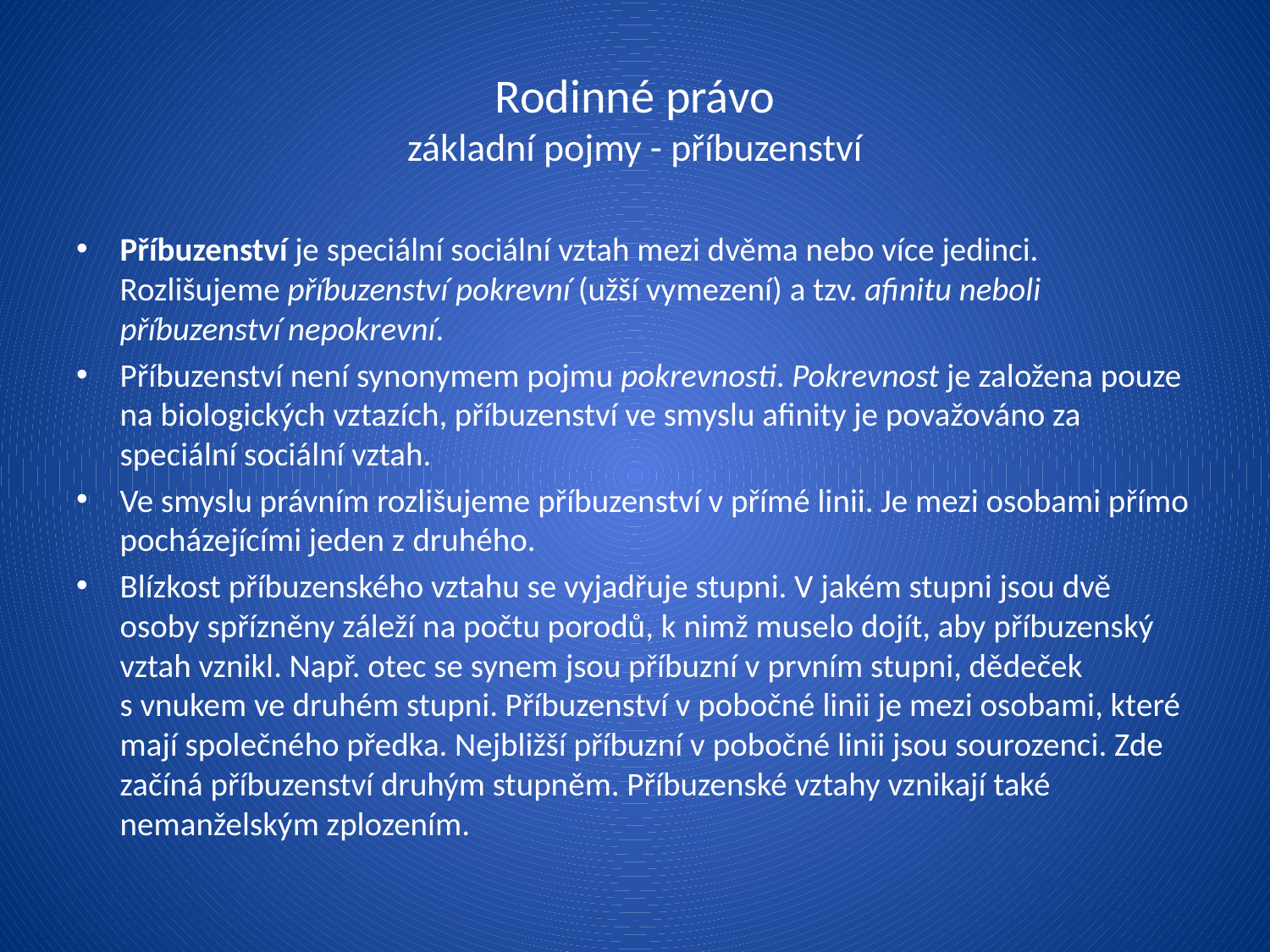

# Rodinné právo základní pojmy - příbuzenství
Příbuzenství je speciální sociální vztah mezi dvěma nebo více jedinci. Rozlišujeme příbuzenství pokrevní (užší vymezení) a tzv. afinitu neboli příbuzenství nepokrevní.
Příbuzenství není synonymem pojmu pokrevnosti. Pokrevnost je založena pouze na biologických vztazích, příbuzenství ve smyslu afinity je považováno za speciální sociální vztah.
Ve smyslu právním rozlišujeme příbuzenství v přímé linii. Je mezi osobami přímo pocházejícími jeden z druhého.
Blízkost příbuzenského vztahu se vyjadřuje stupni. V jakém stupni jsou dvě osoby spřízněny záleží na počtu porodů, k nimž muselo dojít, aby příbuzenský vztah vznikl. Např. otec se synem jsou příbuzní v prvním stupni, dědeček s vnukem ve druhém stupni. Příbuzenství v pobočné linii je mezi osobami, které mají společného předka. Nejbližší příbuzní v pobočné linii jsou sourozenci. Zde začíná příbuzenství druhým stupněm. Příbuzenské vztahy vznikají také nemanželským zplozením.